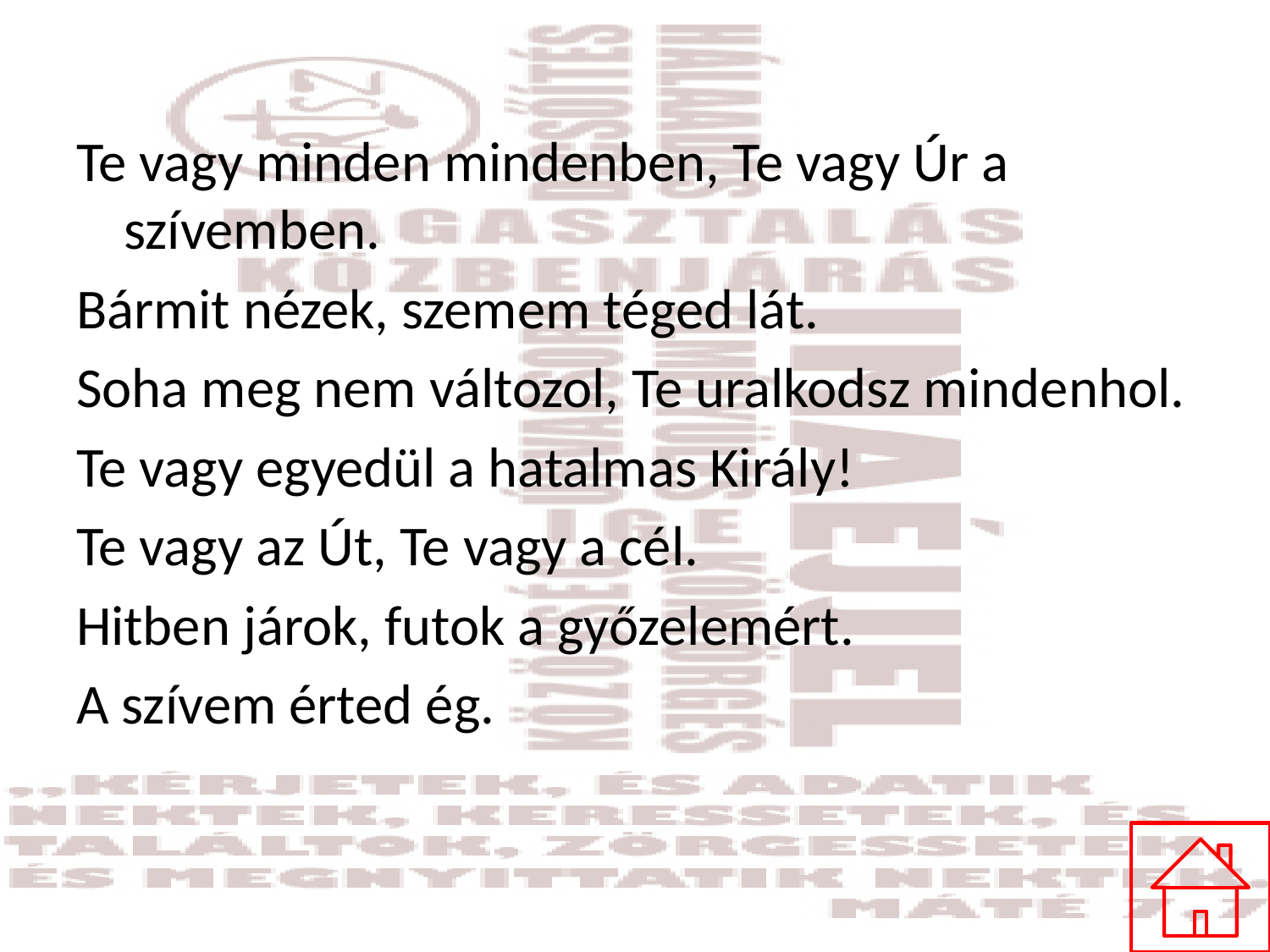

#
Te vagy minden mindenben, Te vagy Úr a szívemben.
Bármit nézek, szemem téged lát.
Soha meg nem változol, Te uralkodsz mindenhol.
Te vagy egyedül a hatalmas Király!
Te vagy az Út, Te vagy a cél.
Hitben járok, futok a győzelemért.
A szívem érted ég.